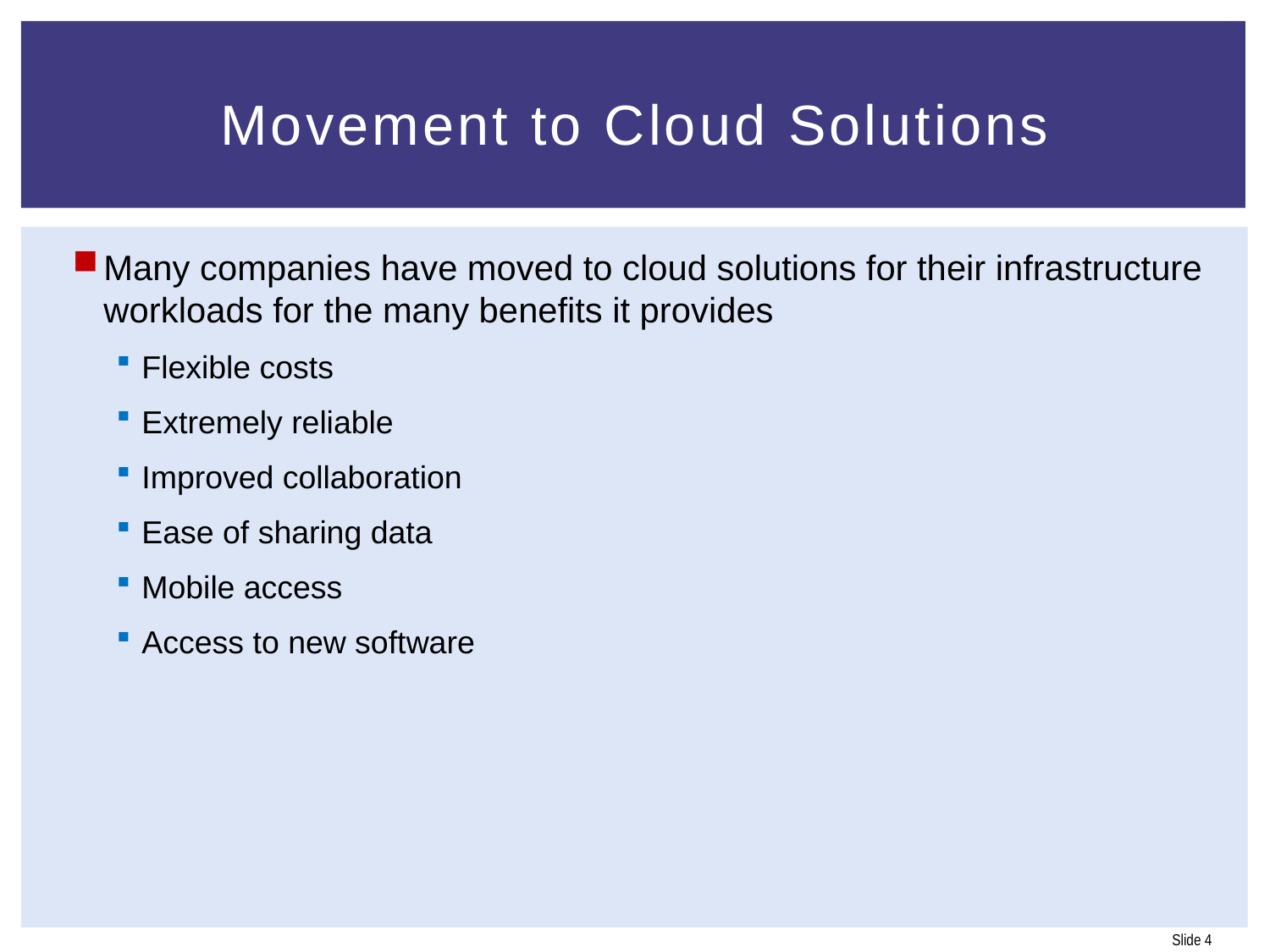

# Movement to Cloud Solutions
Many companies have moved to cloud solutions for their infrastructure workloads for the many benefits it provides
Flexible costs
Extremely reliable
Improved collaboration
Ease of sharing data
Mobile access
Access to new software